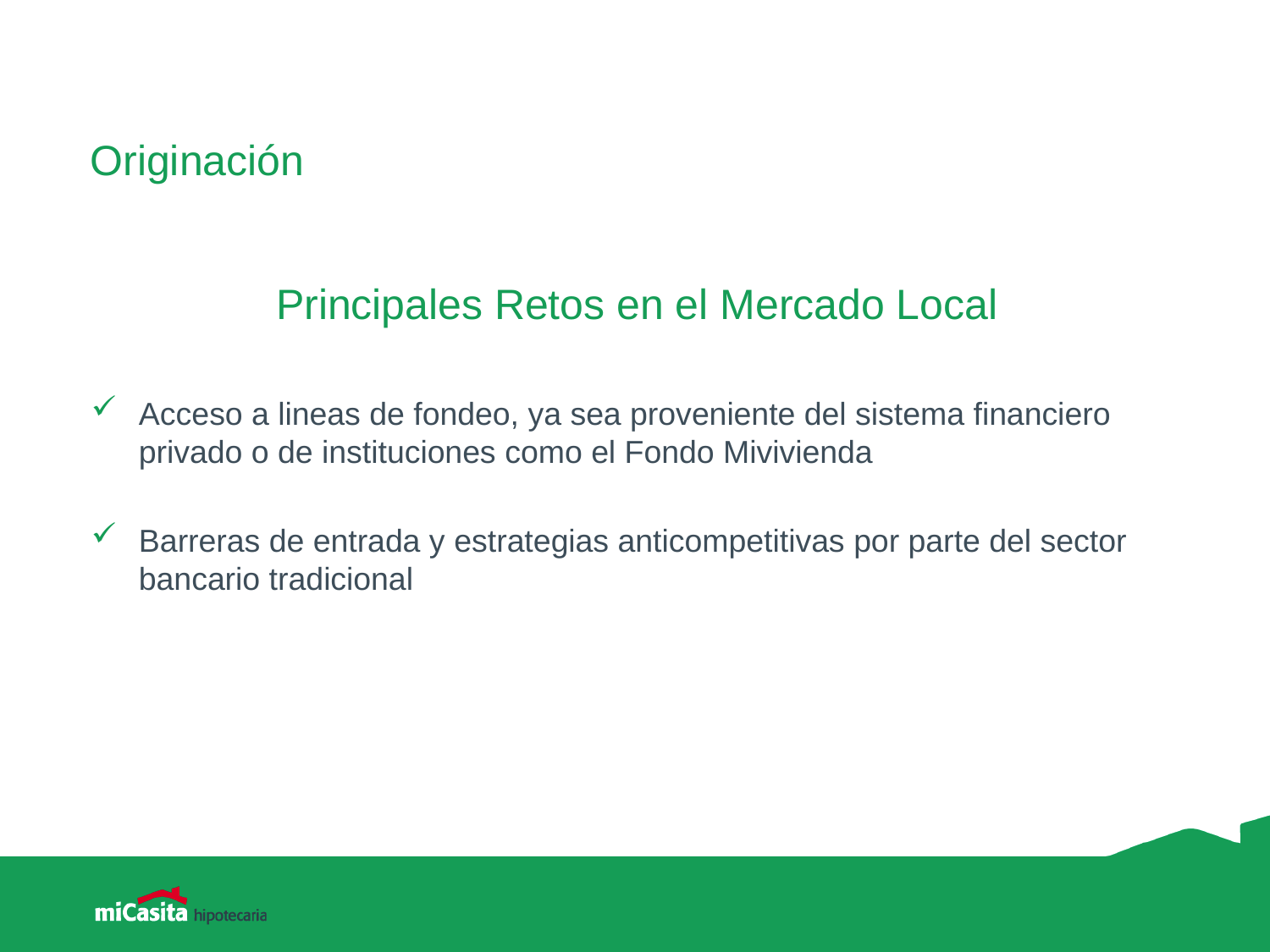

# Originación

Principales Retos en el Mercado Local

Acceso a lineas de fondeo, ya sea proveniente del sistema financiero privado o de instituciones como el Fondo Mivivienda

Barreras de entrada y estrategias anticompetitivas por parte del sector bancario tradicional